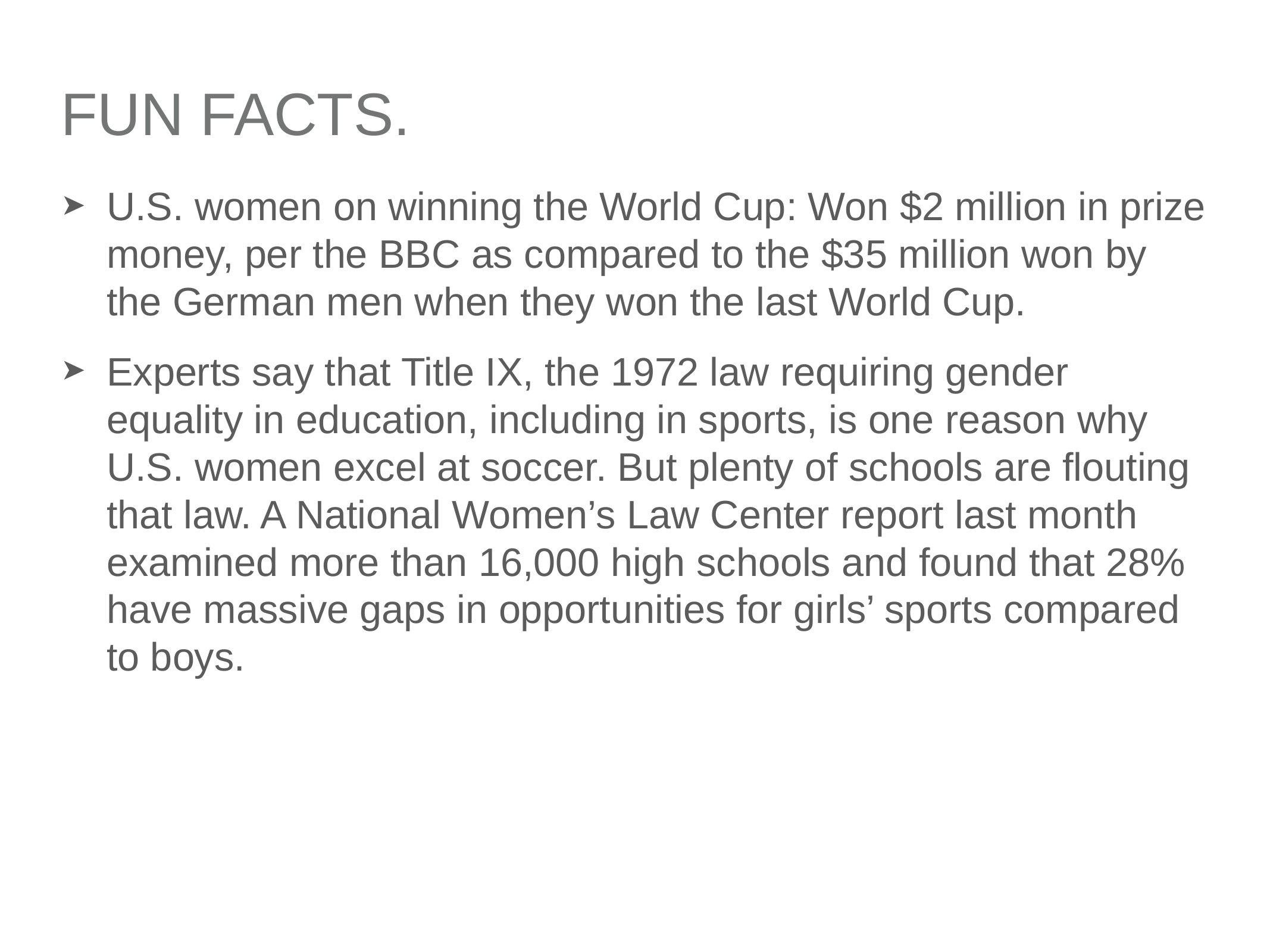

# fun facts.

U.S. women on winning the World Cup: Won $2 million in prize money, per the BBC as compared to the $35 million won by the German men when they won the last World Cup.
Experts say that Title IX, the 1972 law requiring gender equality in education, including in sports, is one reason why U.S. women excel at soccer. But plenty of schools are flouting that law. A National Women’s Law Center report last month examined more than 16,000 high schools and found that 28% have massive gaps in opportunities for girls’ sports compared to boys.